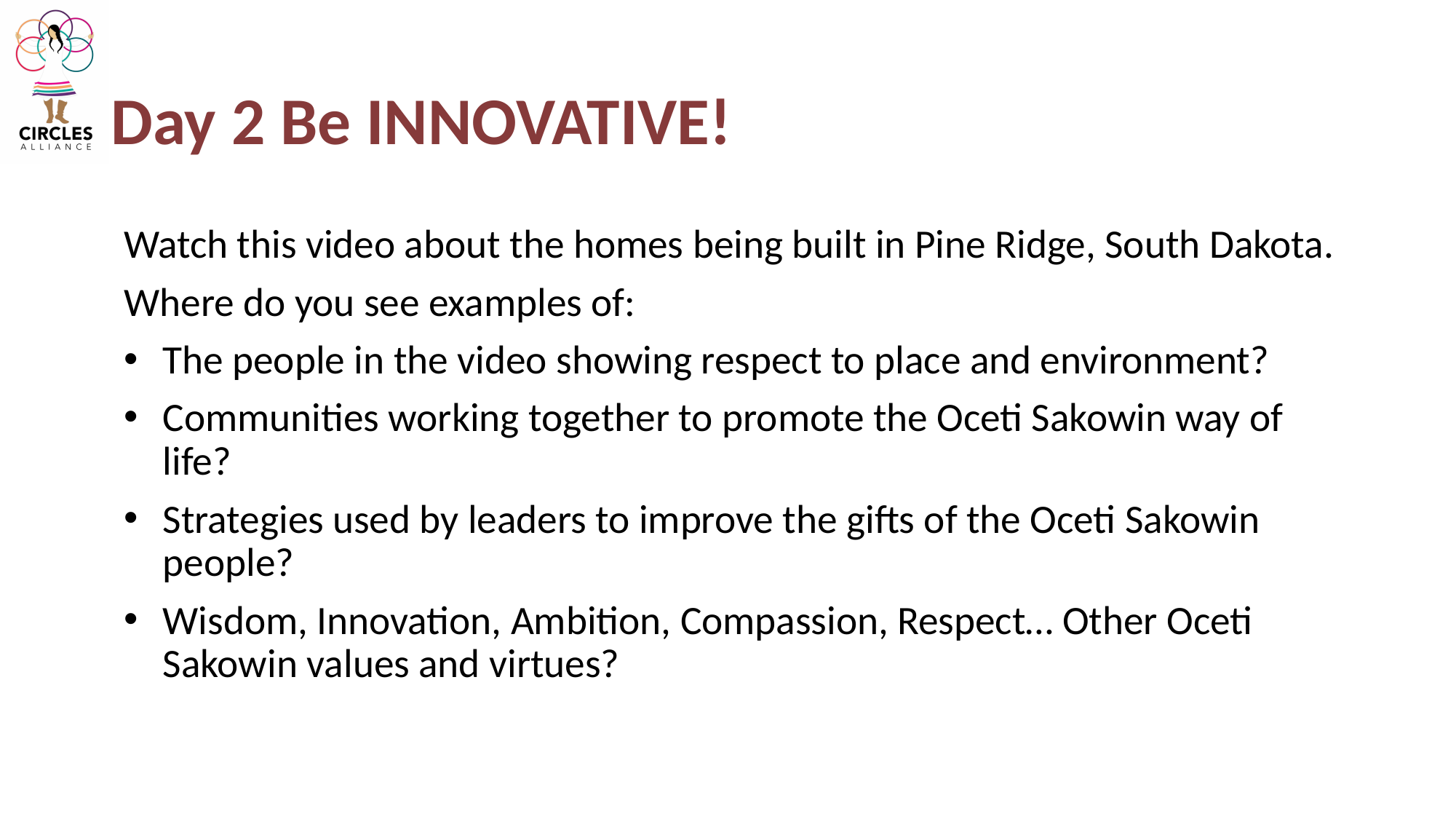

# Day 2 Be INNOVATIVE!
Watch this video about the homes being built in Pine Ridge, South Dakota.
Where do you see examples of:
The people in the video showing respect to place and environment?
Communities working together to promote the Oceti Sakowin way of life?
Strategies used by leaders to improve the gifts of the Oceti Sakowin people?
Wisdom, Innovation, Ambition, Compassion, Respect… Other Oceti Sakowin values and virtues?